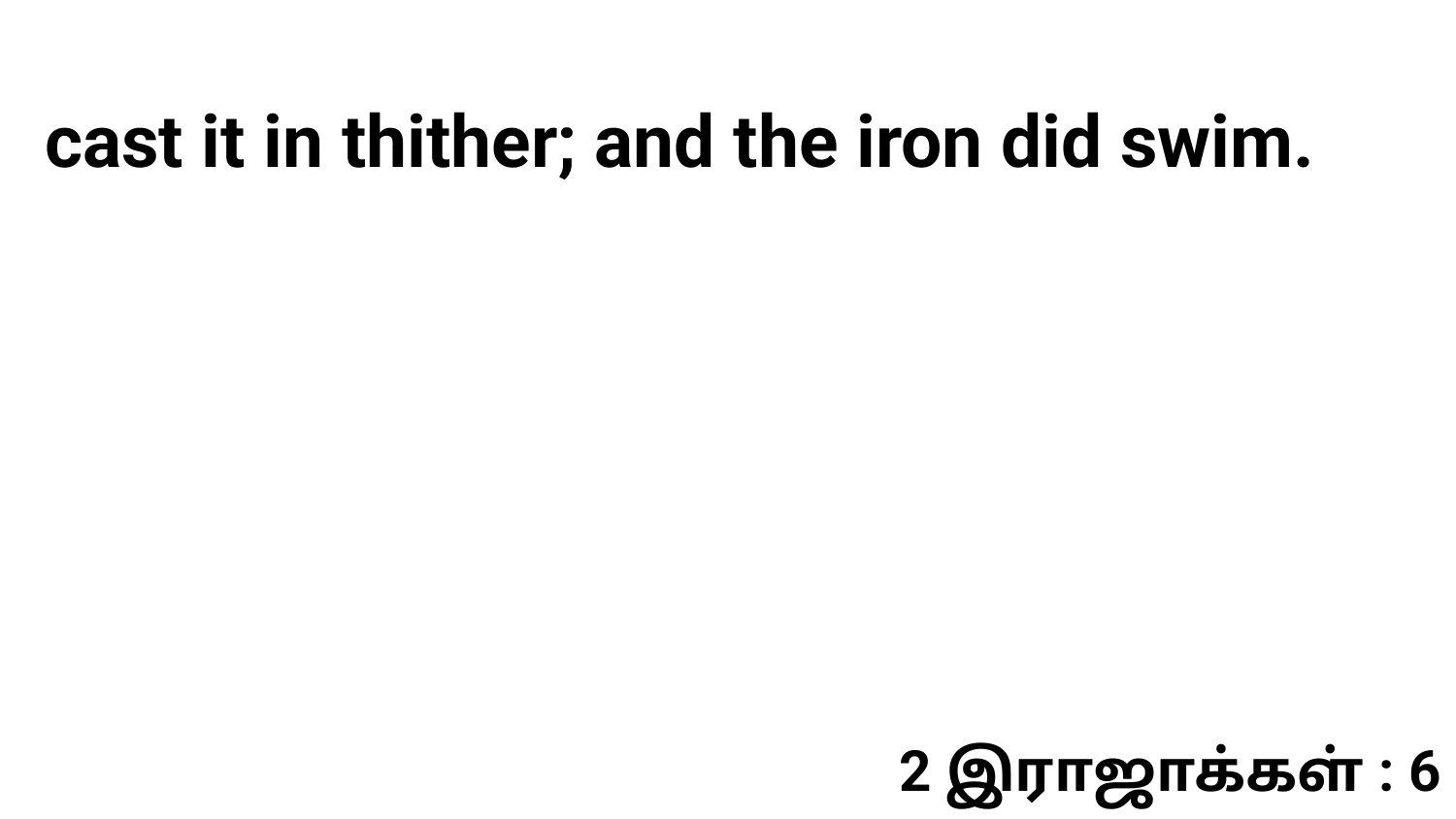

cast it in thither; and the iron did swim.
2 இராஜாக்கள் : 6